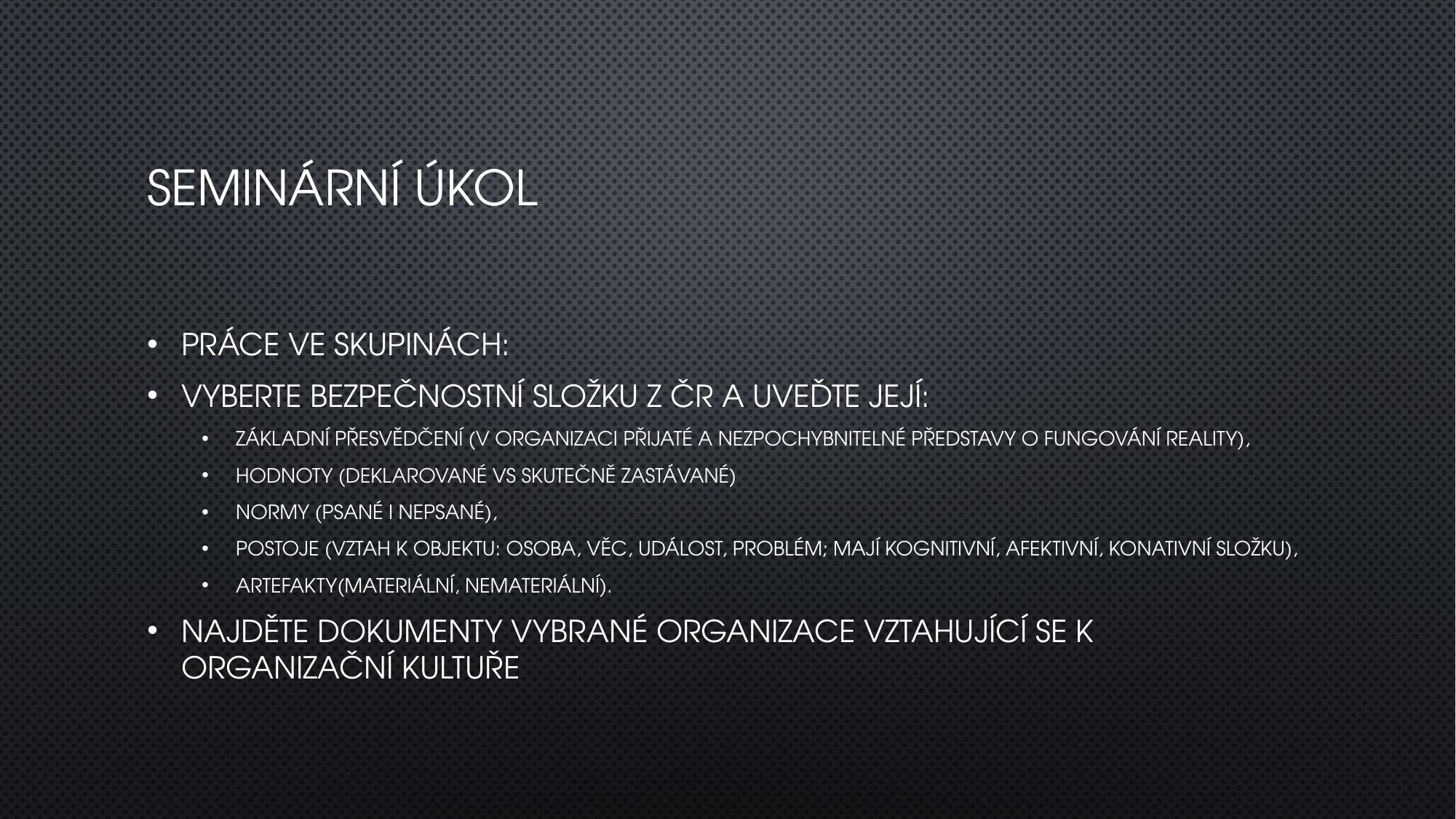

# Seminární úkol
Práce ve skupinách:
Vyberte bezpečnostní složku z ČR a uveďte její:
základní přesvědčení (v organizaci přijaté a nezpochybnitelné představy o fungování reality),
Hodnoty (deklarované vs skutečně zastávané)
Normy (psané i nepsané),
Postoje (vztah k objektu: osoba, věc, událost, problém; mají kognitivní, afektivní, konativní složku),
Artefakty(materiální, nemateriální).
Najděte dokumenty vybrané organizace vztahující se k organizační kultuře